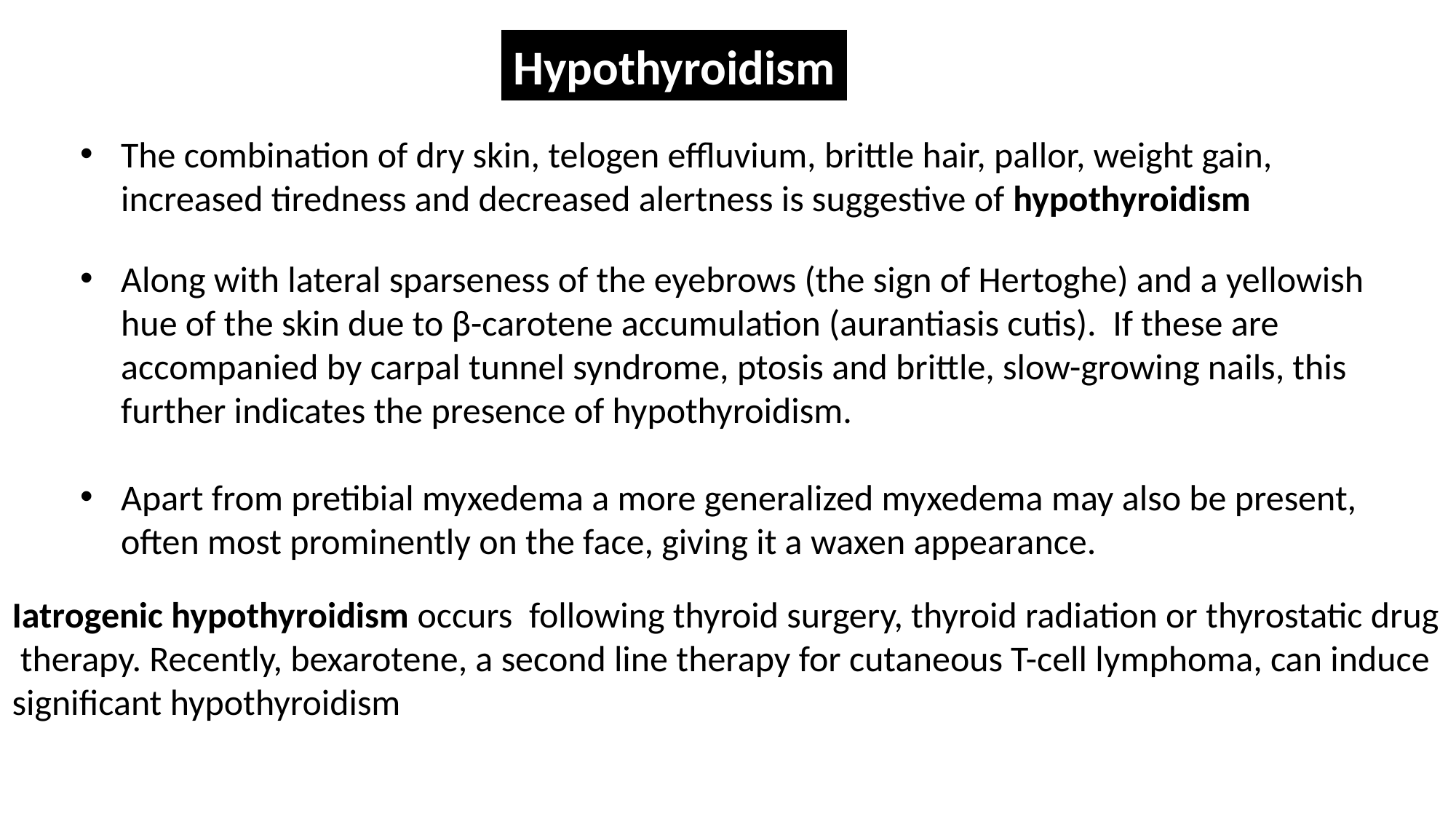

Hypothyroidism
The combination of dry skin, telogen effluvium, brittle hair, pallor, weight gain, increased tiredness and decreased alertness is suggestive of hypothyroidism
Along with lateral sparseness of the eyebrows (the sign of Hertoghe) and a yellowish hue of the skin due to β-carotene accumulation (aurantiasis cutis).  If these are accompanied by carpal tunnel syndrome, ptosis and brittle, slow-growing nails, this further indicates the presence of hypothyroidism.

Apart from pretibial myxedema a more generalized myxedema may also be present, often most prominently on the face, giving it a waxen appearance.
Iatrogenic hypothyroidism occurs  following thyroid surgery, thyroid radiation or thyrostatic drug
 therapy. Recently, bexarotene, a second line therapy for cutaneous T-cell lymphoma, can induce
significant hypothyroidism